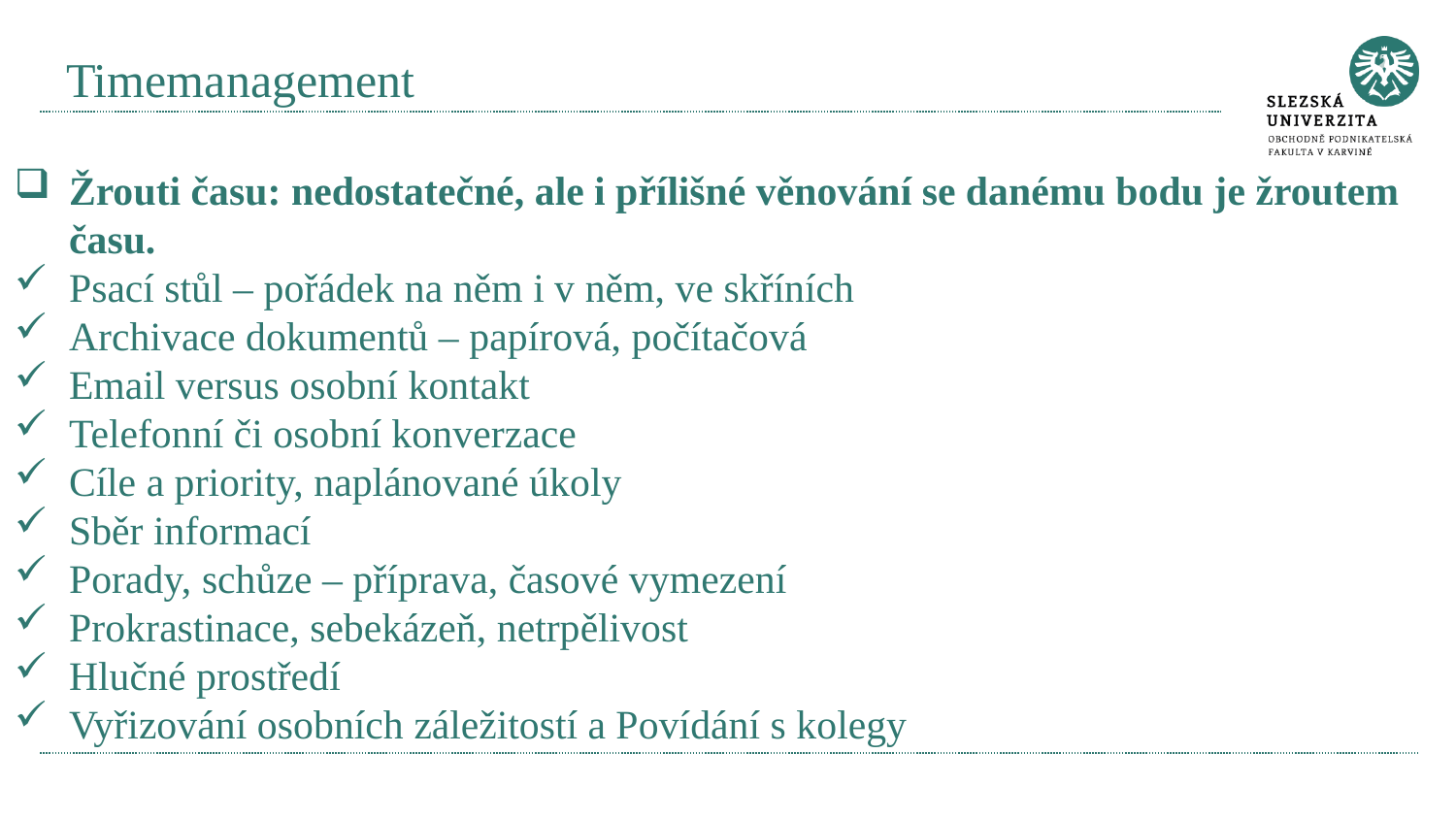

# Timemanagement
Žrouti času: nedostatečné, ale i přílišné věnování se danému bodu je žroutem času.
Psací stůl – pořádek na něm i v něm, ve skříních
Archivace dokumentů – papírová, počítačová
Email versus osobní kontakt
Telefonní či osobní konverzace
Cíle a priority, naplánované úkoly
Sběr informací
Porady, schůze – příprava, časové vymezení
Prokrastinace, sebekázeň, netrpělivost
Hlučné prostředí
Vyřizování osobních záležitostí a Povídání s kolegy